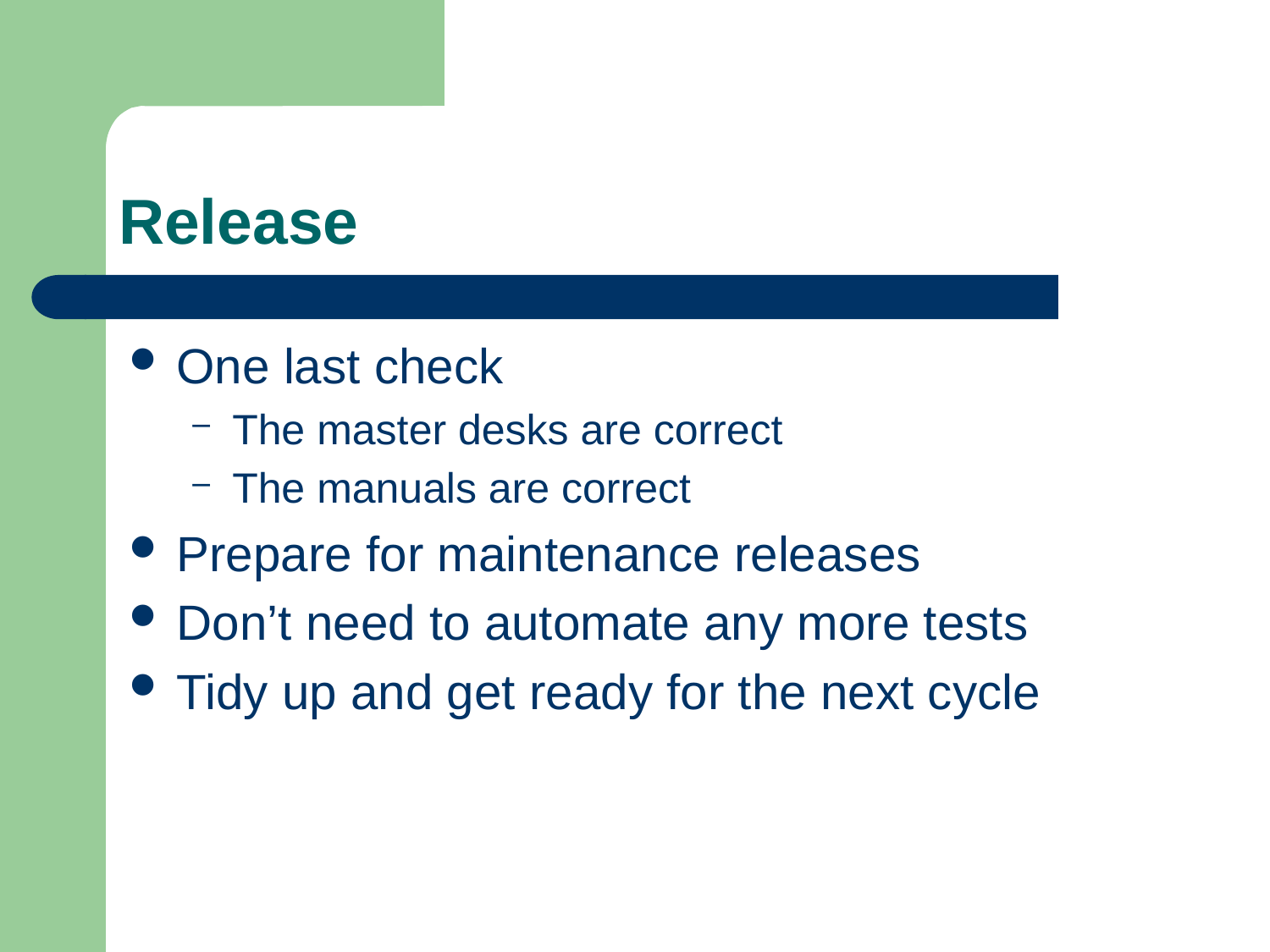

# Release
One last check
The master desks are correct
The manuals are correct
Prepare for maintenance releases
Don’t need to automate any more tests
Tidy up and get ready for the next cycle